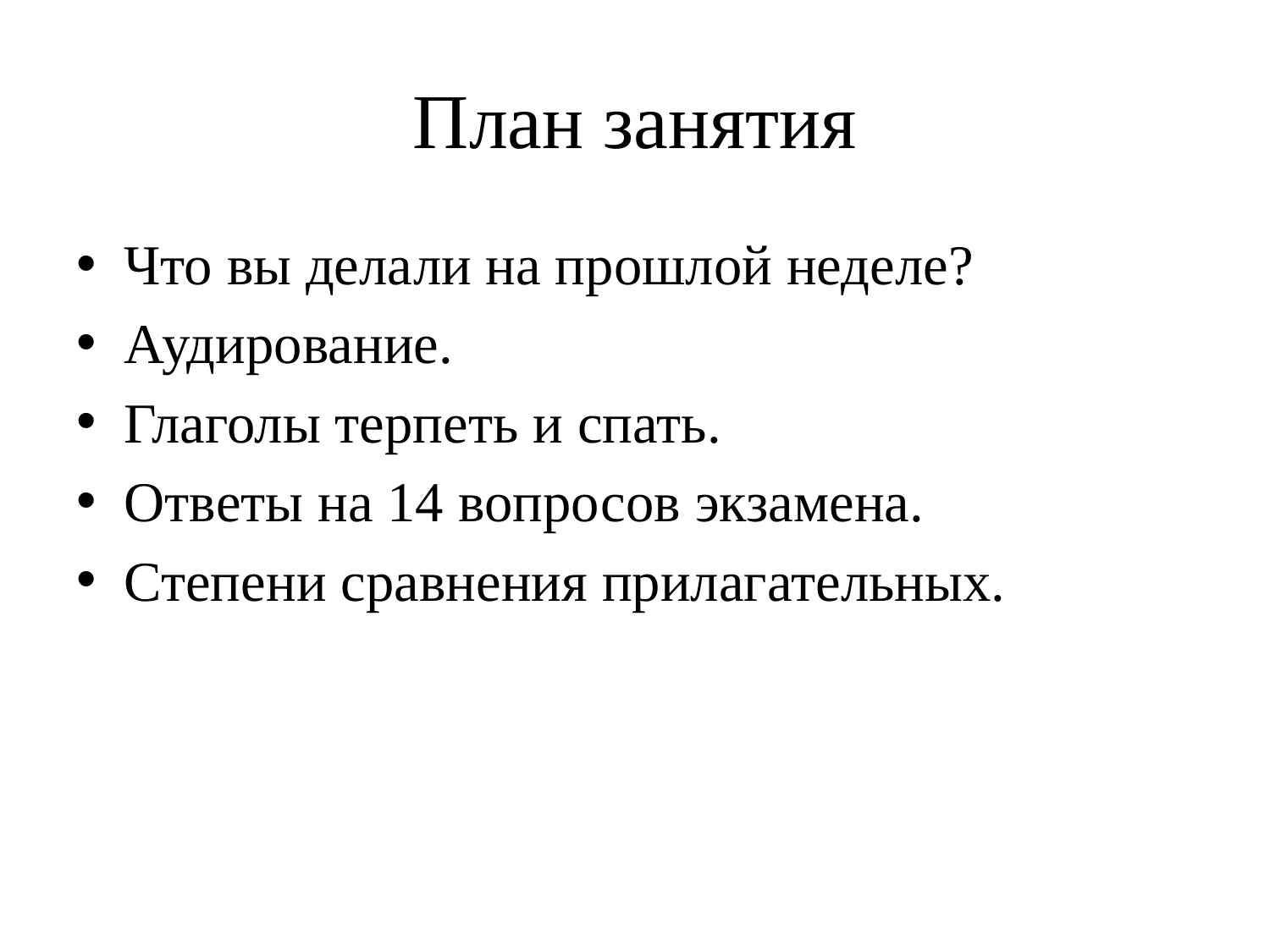

# План занятия
Что вы делали на прошлой неделе?
Аудирование.
Глаголы терпеть и спать.
Ответы на 14 вопросов экзамена.
Степени сравнения прилагательных.